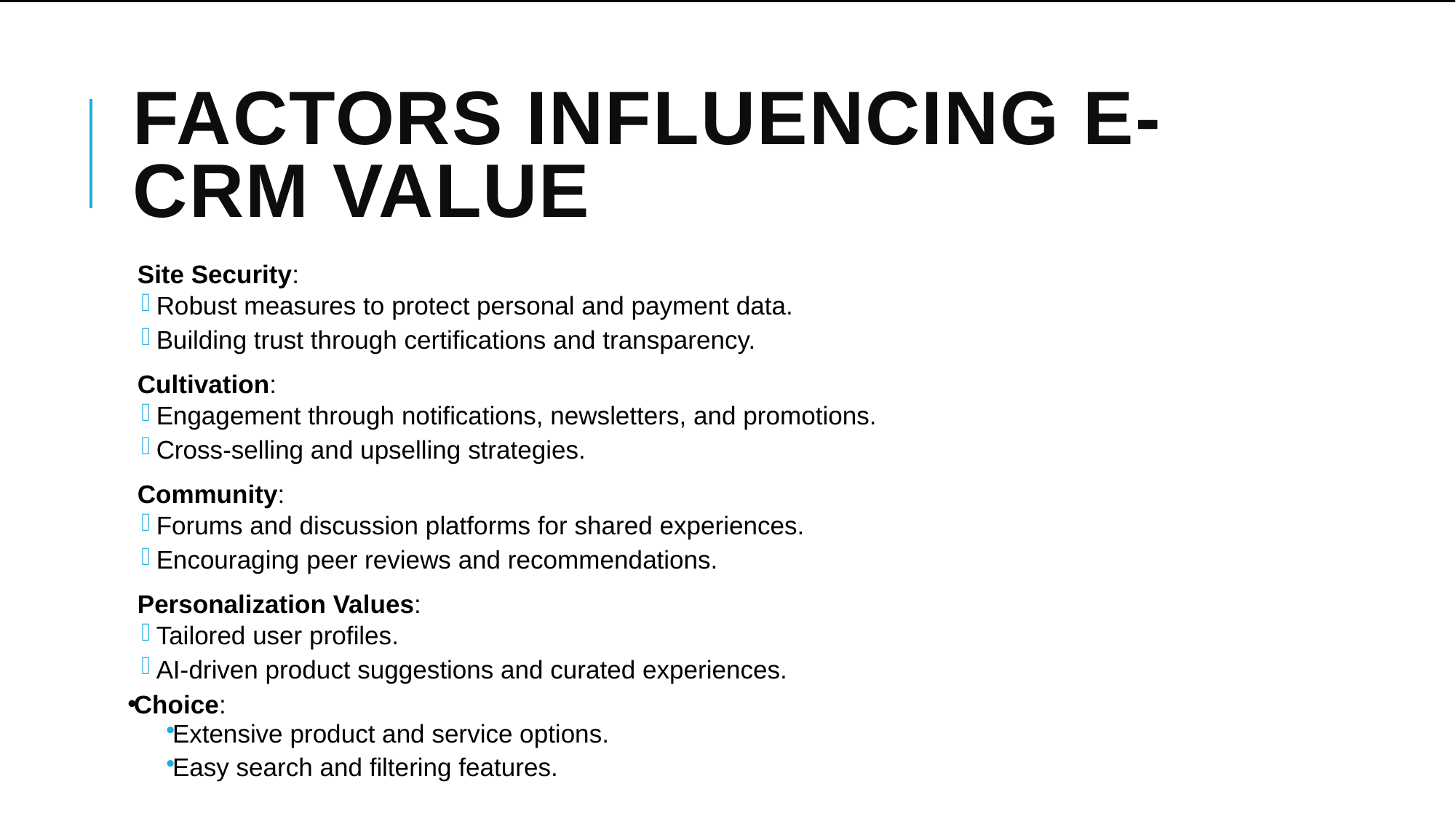

# Factors Influencing e-CRM Value

Site Security:
Robust measures to protect personal and payment data.
Building trust through certifications and transparency.
Cultivation:
Engagement through notifications, newsletters, and promotions.
Cross-selling and upselling strategies.
Community:
Forums and discussion platforms for shared experiences.
Encouraging peer reviews and recommendations.
Personalization Values:
Tailored user profiles.
AI-driven product suggestions and curated experiences.
Choice:
Extensive product and service options.
Easy search and filtering features.